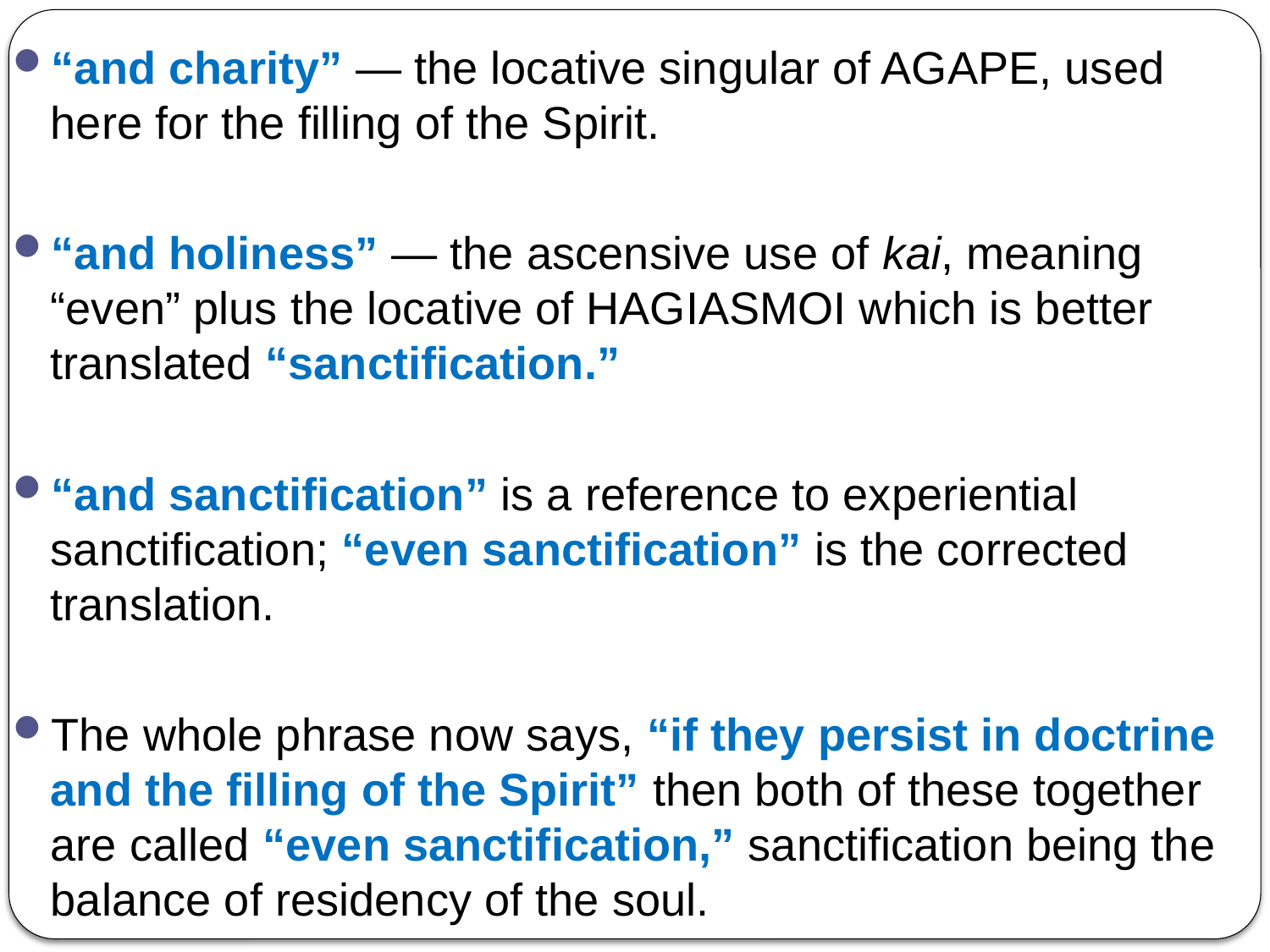

“and charity” — the locative singular of AGAPE, used here for the filling of the Spirit.

“and holiness” — the ascensive use of kai, meaning “even” plus the locative of HAGIASMOI which is better translated “sanctification.”

“and sanctification” is a reference to experiential sanctification; “even sanctification” is the corrected translation.

The whole phrase now says, “if they persist in doctrine and the filling of the Spirit” then both of these together are called “even sanctification,” sanctification being the balance of residency of the soul.